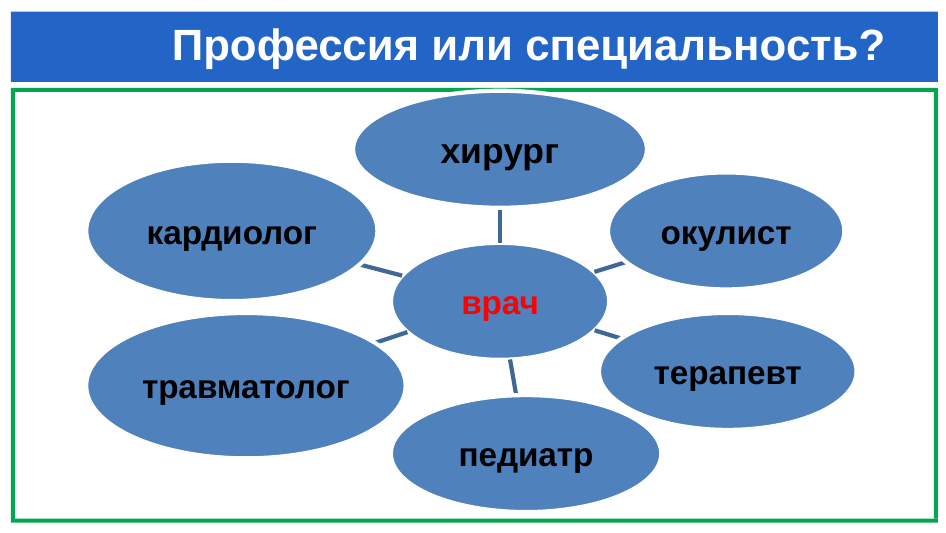

# Профессия или специальность?
врач

хирург

окулист

терапевт

педиатр

травматолог

кардиолог